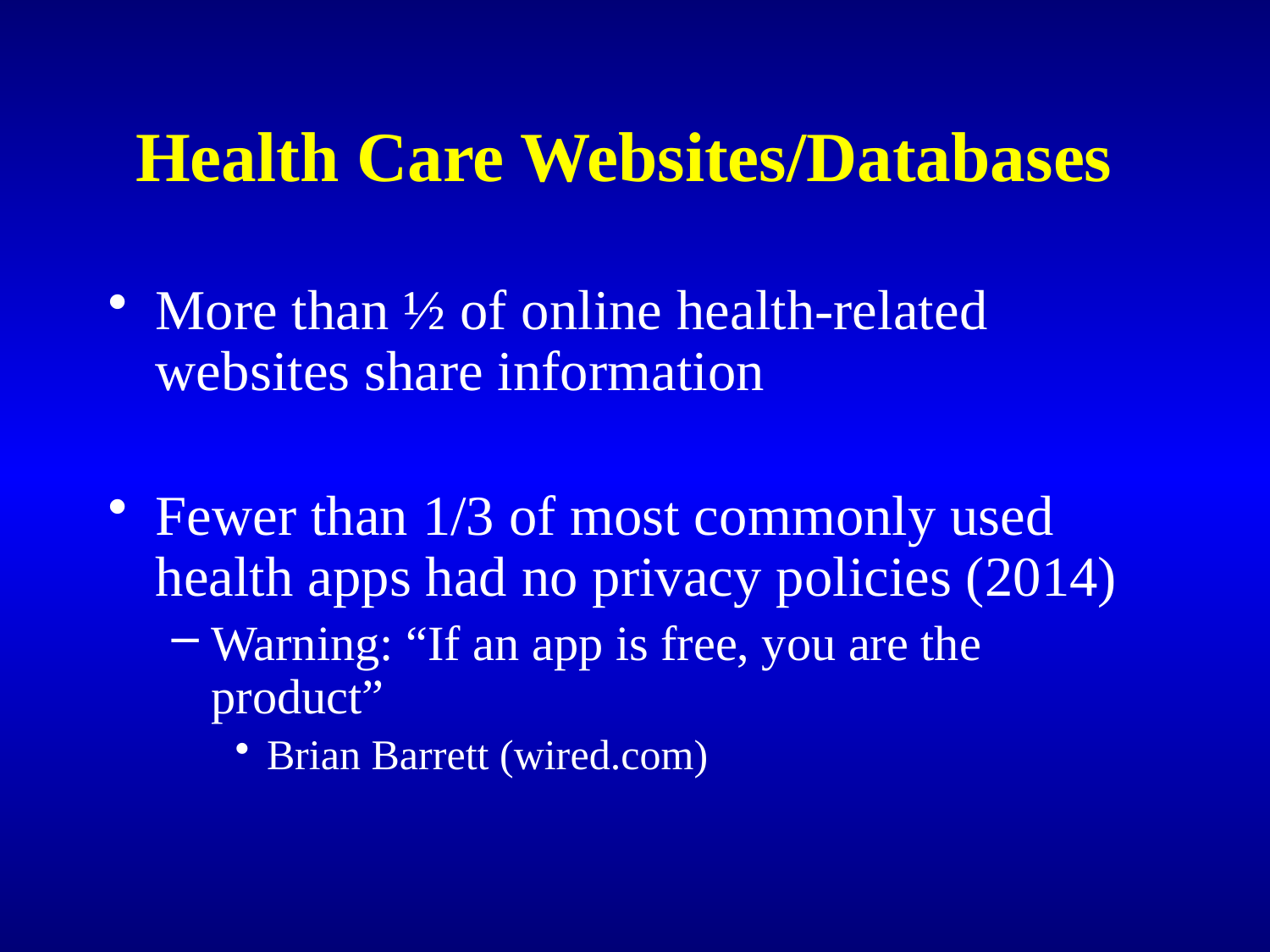

# Health Care Websites/Databases
More than ½ of online health-related websites share information

Fewer than 1/3 of most commonly used health apps had no privacy policies (2014)
Warning: “If an app is free, you are the product”
Brian Barrett (wired.com)